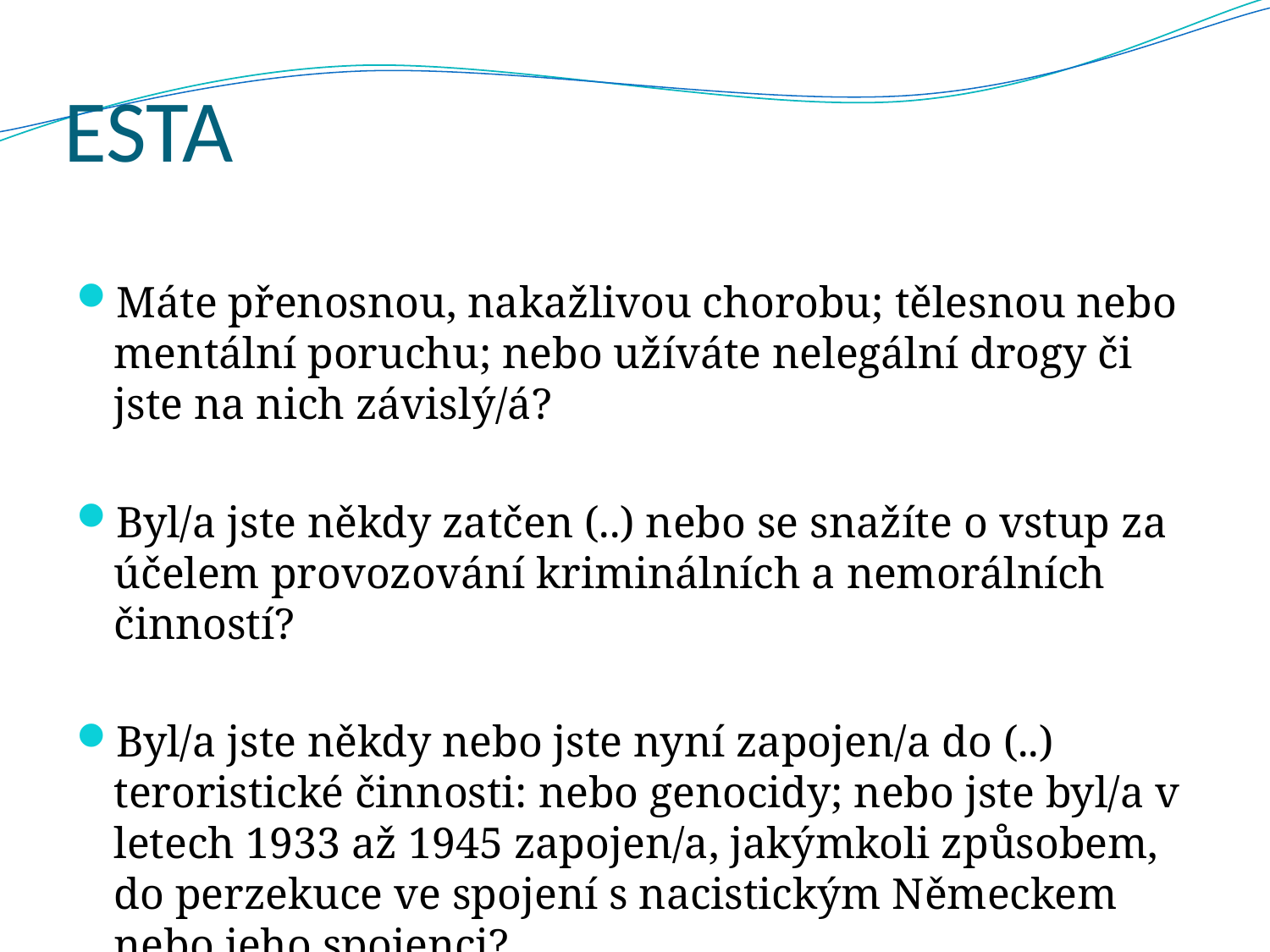

# ESTA
Máte přenosnou, nakažlivou chorobu; tělesnou nebo mentální poruchu; nebo užíváte nelegální drogy či jste na nich závislý/á?

Byl/a jste někdy zatčen (..) nebo se snažíte o vstup za účelem provozování kriminálních a nemorálních činností?

Byl/a jste někdy nebo jste nyní zapojen/a do (..) teroristické činnosti: nebo genocidy; nebo jste byl/a v letech 1933 až 1945 zapojen/a, jakýmkoli způsobem, do perzekuce ve spojení s nacistickým Německem nebo jeho spojenci?